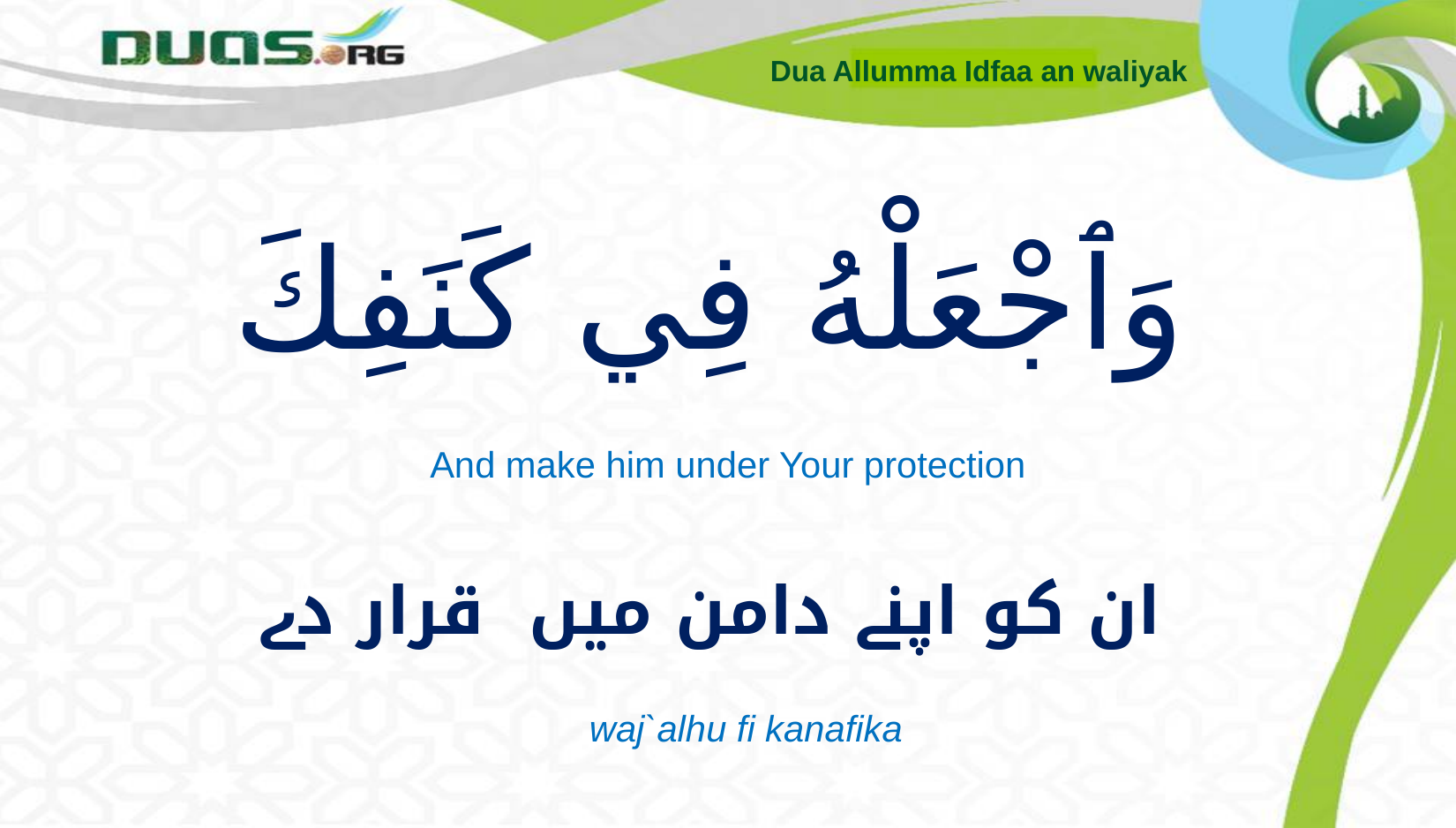

Dua Allumma Idfaa an waliyak
# وَٱجْعَلْهُ فِي كَنَفِكَ
And make him under Your protection
ان کو اپنے دامن میں  قرار دے
waj`alhu fi kanafika